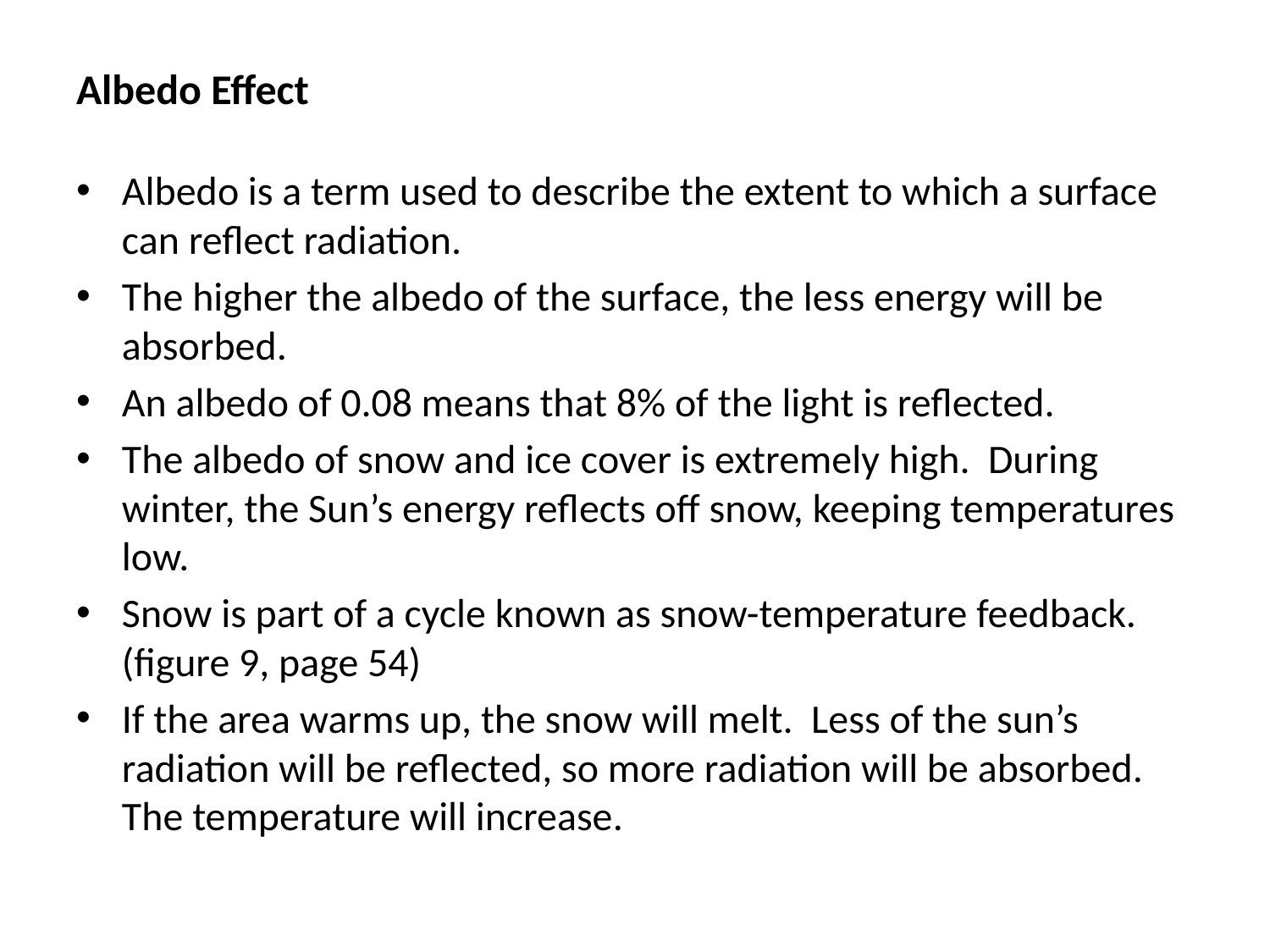

# Albedo Effect
Albedo is a term used to describe the extent to which a surface can reflect radiation.
The higher the albedo of the surface, the less energy will be absorbed.
An albedo of 0.08 means that 8% of the light is reflected.
The albedo of snow and ice cover is extremely high.  During winter, the Sun’s energy reflects off snow, keeping temperatures low.
Snow is part of a cycle known as snow-temperature feedback.  (figure 9, page 54)
If the area warms up, the snow will melt.  Less of the sun’s radiation will be reflected, so more radiation will be absorbed.  The temperature will increase.